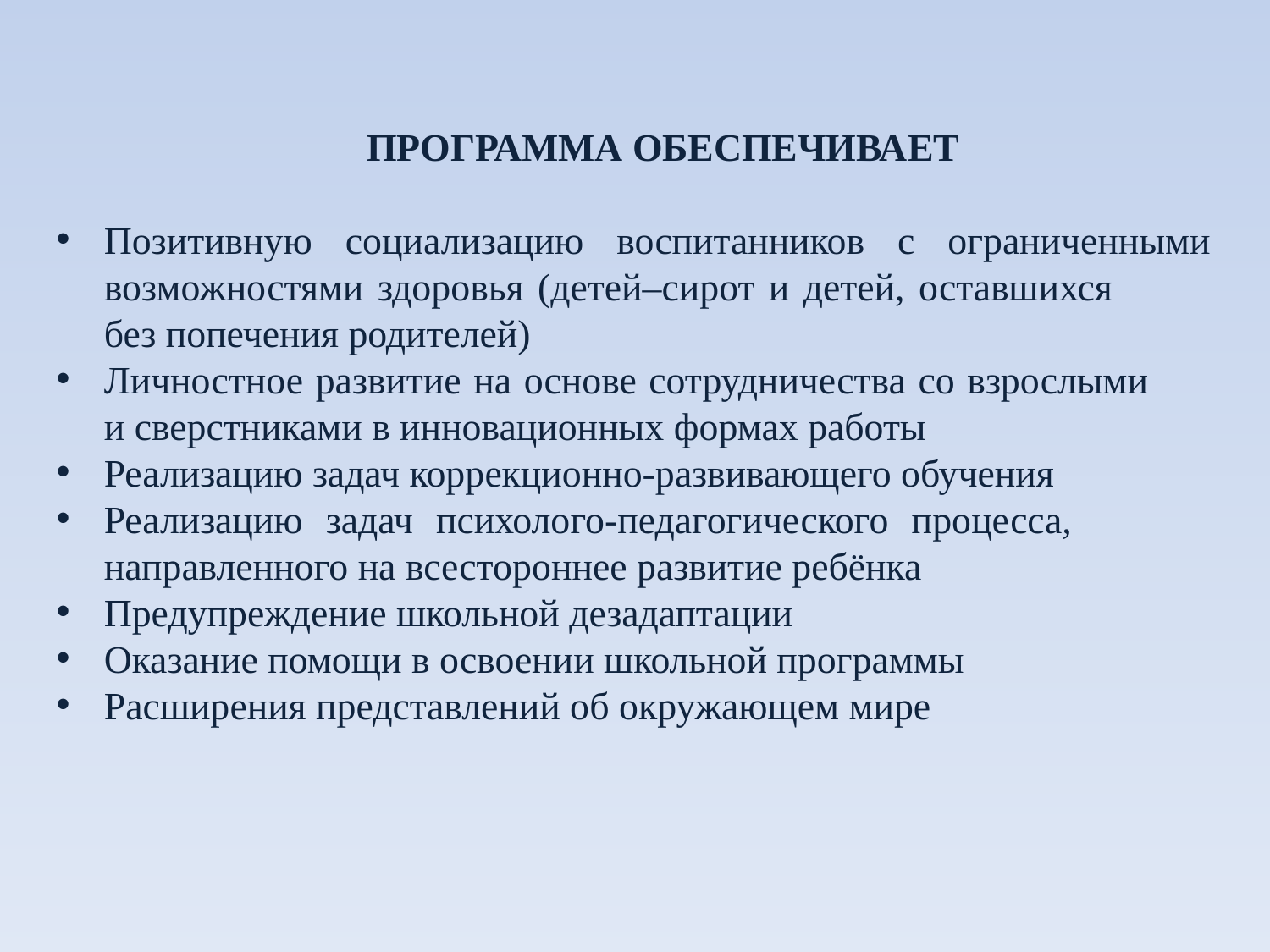

ПРОГРАММА ОБЕСПЕЧИВАЕТ

Позитивную социализацию воспитанников с ограниченными возможностями здоровья (детей–сирот и детей, оставшихся        без попечения родителей)
Личностное развитие на основе сотрудничества со взрослыми      и сверстниками в инновационных формах работы
Реализацию задач коррекционно-развивающего обучения
Реализацию задач психолого-педагогического процесса,       направленного на всестороннее развитие ребёнка
Предупреждение школьной дезадаптации
Оказание помощи в освоении школьной программы
Расширения представлений об окружающем мире